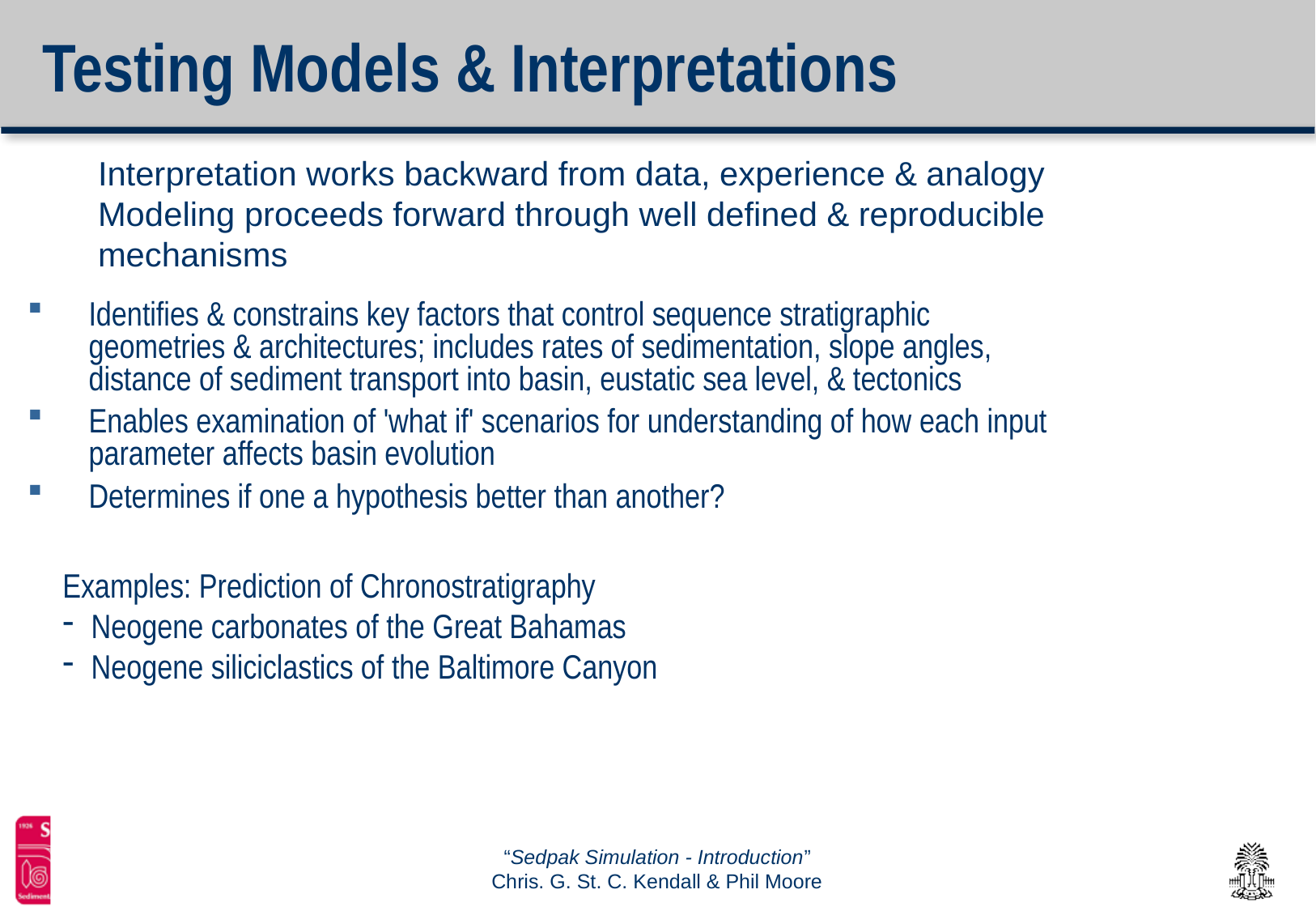

# Testing Models & Interpretations
Interpretation works backward from data, experience & analogy
Modeling proceeds forward through well defined & reproducible mechanisms
Identifies & constrains key factors that control sequence stratigraphic geometries & architectures; includes rates of sedimentation, slope angles, distance of sediment transport into basin, eustatic sea level, & tectonics
Enables examination of 'what if' scenarios for understanding of how each input parameter affects basin evolution
Determines if one a hypothesis better than another?
Examples: Prediction of Chronostratigraphy
Neogene carbonates of the Great Bahamas
Neogene siliciclastics of the Baltimore Canyon